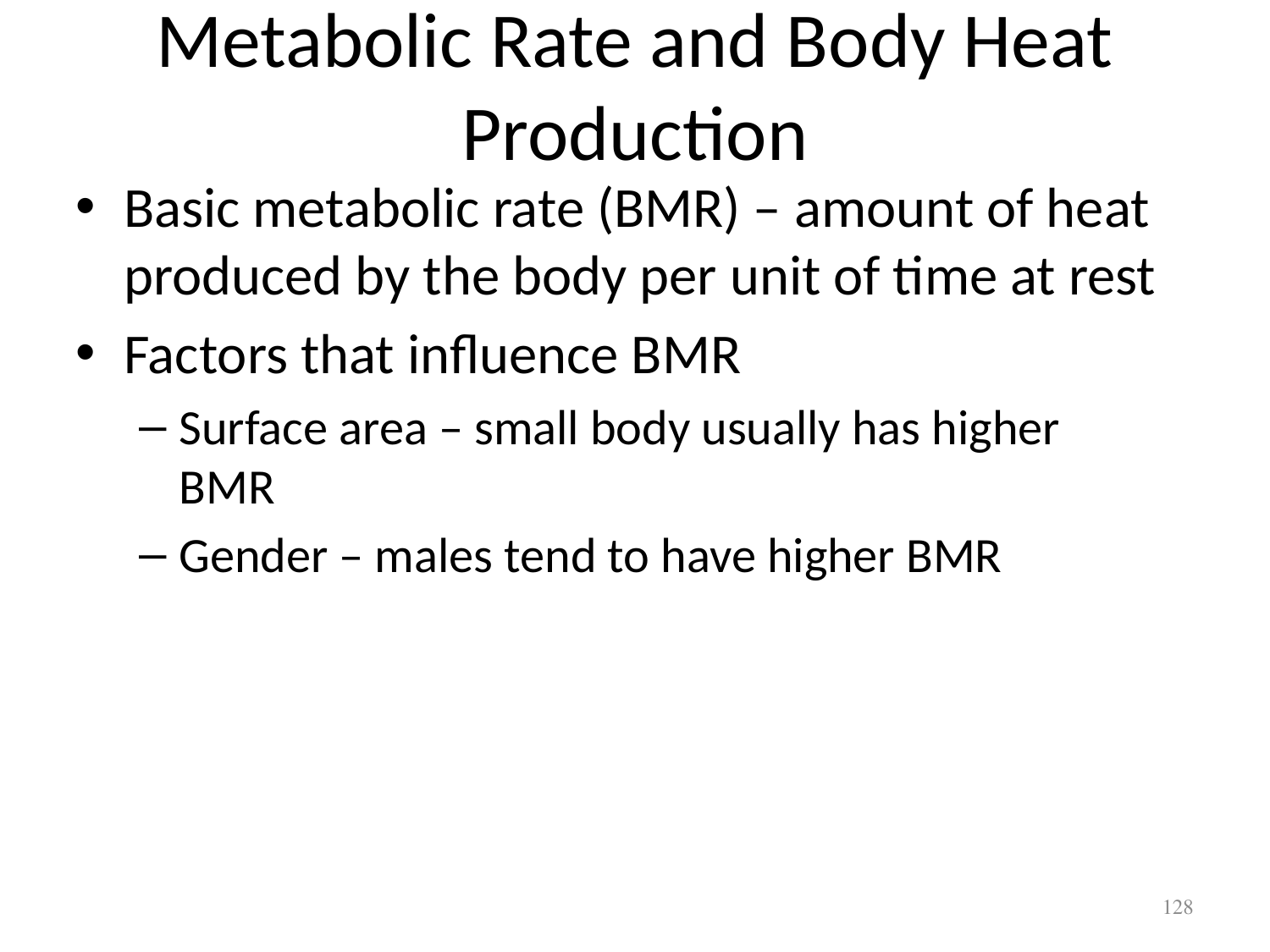

# Metabolic Rate and Body Heat Production
Basic metabolic rate (BMR) – amount of heat produced by the body per unit of time at rest
Factors that influence BMR
Surface area – small body usually has higher BMR
Gender – males tend to have higher BMR
128